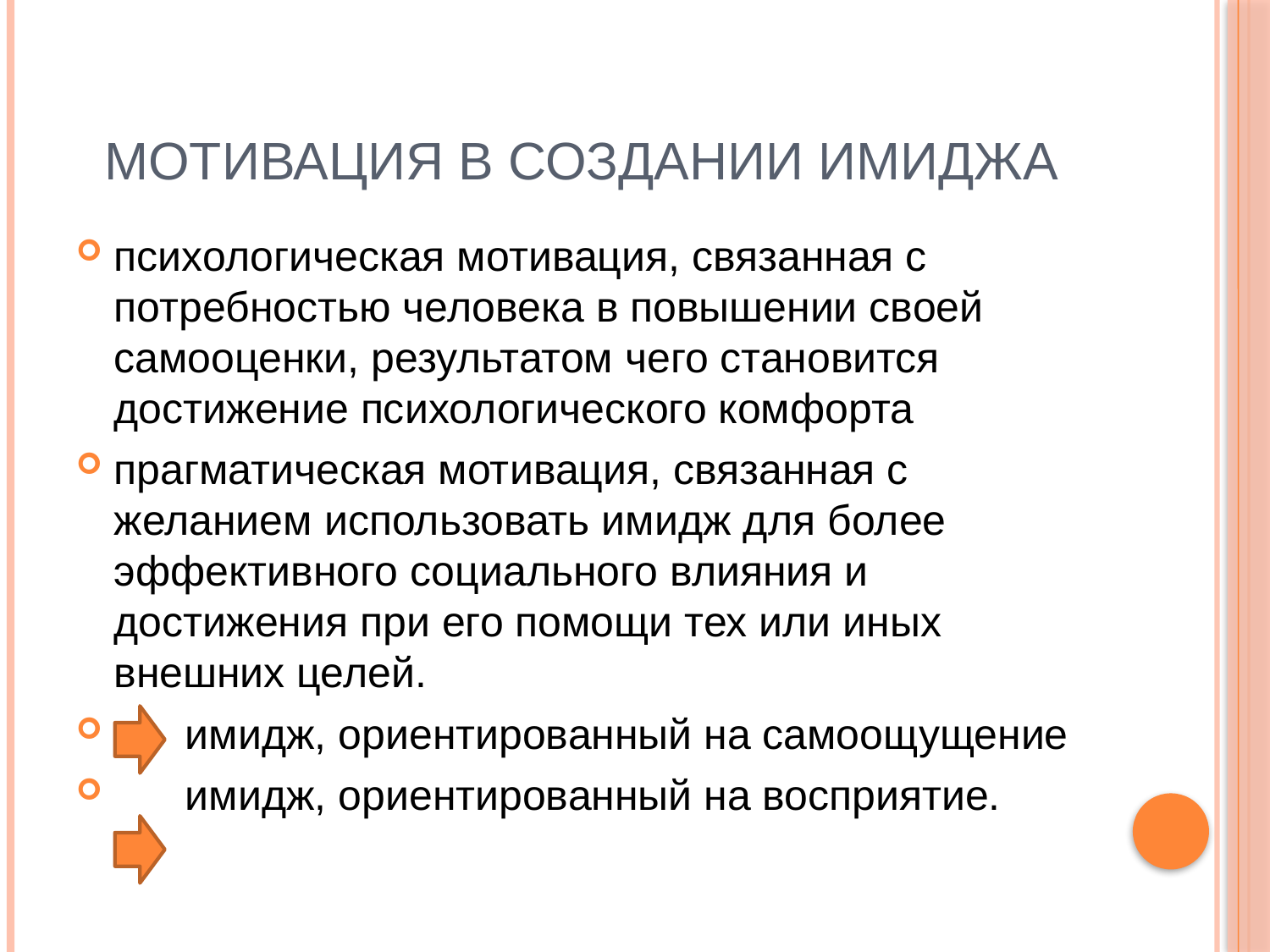

# МОТИВАЦИЯ В СОЗДАНИИ ИМИДЖА
психологическая мотивация, связанная с потребностью человека в повышении своей самооценки, результатом чего становится достижение психологического комфорта
прагматическая мотивация, связанная с желанием использовать имидж для более эффективного социального влияния и достижения при его помощи тех или иных внешних целей.
      имидж, ориентированный на самоощущение
      имидж, ориентированный на восприятие.